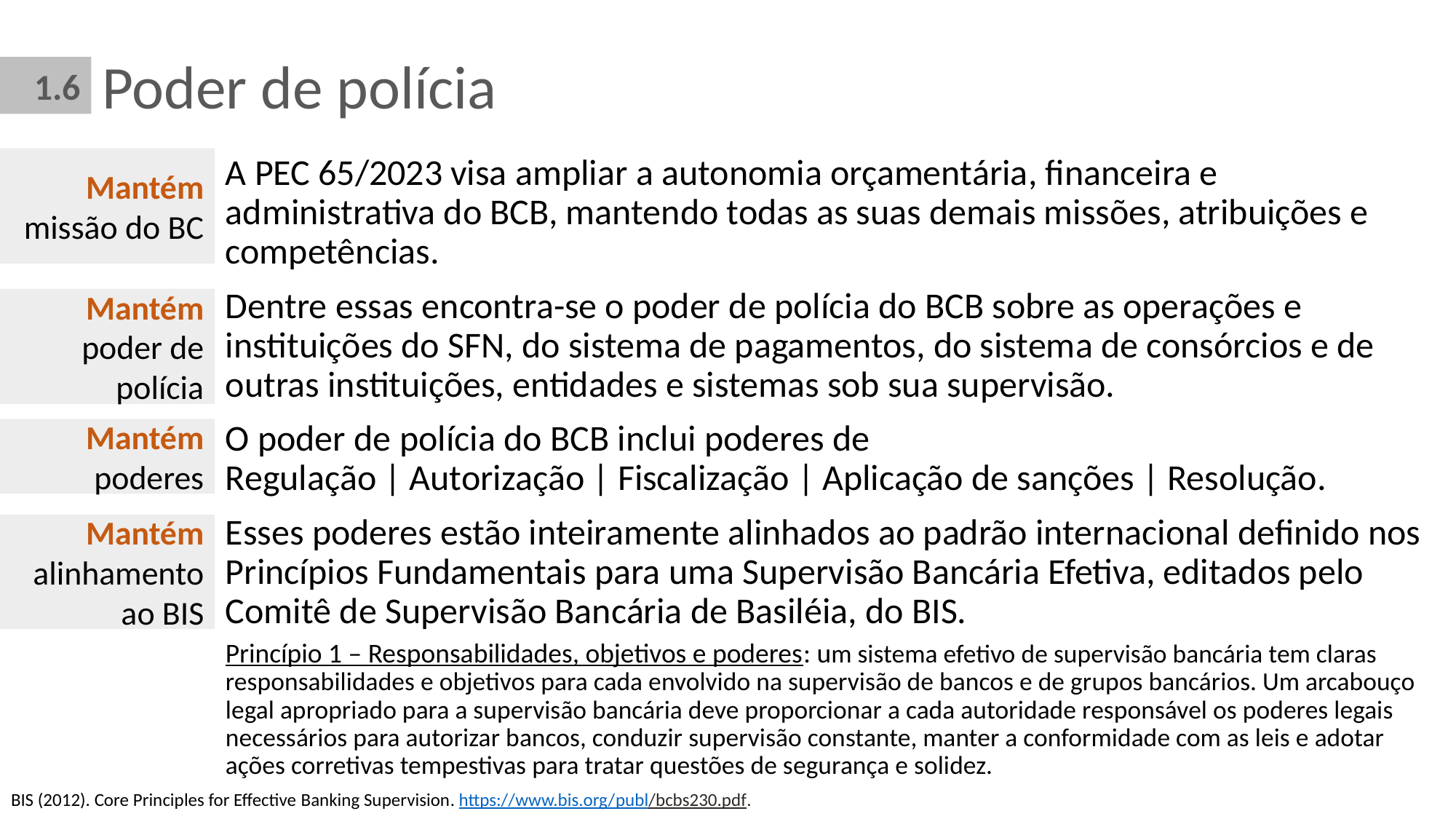

Poder de polícia
1.6
Mantém missão do BC
A PEC 65/2023 visa ampliar a autonomia orçamentária, financeira e administrativa do BCB, mantendo todas as suas demais missões, atribuições e competências.
Dentre essas encontra-se o poder de polícia do BCB sobre as operações e instituições do SFN, do sistema de pagamentos, do sistema de consórcios e de outras instituições, entidades e sistemas sob sua supervisão.
O poder de polícia do BCB inclui poderes de                                                                     Regulação | Autorização | Fiscalização | Aplicação de sanções | Resolução.
Esses poderes estão inteiramente alinhados ao padrão internacional definido nos Princípios Fundamentais para uma Supervisão Bancária Efetiva, editados pelo Comitê de Supervisão Bancária de Basiléia, do BIS.
Princípio 1 – Responsabilidades, objetivos e poderes: um sistema efetivo de supervisão bancária tem claras responsabilidades e objetivos para cada envolvido na supervisão de bancos e de grupos bancários. Um arcabouço legal apropriado para a supervisão bancária deve proporcionar a cada autoridade responsável os poderes legais necessários para autorizar bancos, conduzir supervisão constante, manter a conformidade com as leis e adotar ações corretivas tempestivas para tratar questões de segurança e solidez.
Mantém poder de polícia
Mantém poderes
Mantém alinhamento ao BIS
BIS (2012). Core Principles for Effective Banking Supervision. https://www.bis.org/publ/bcbs230.pdf.